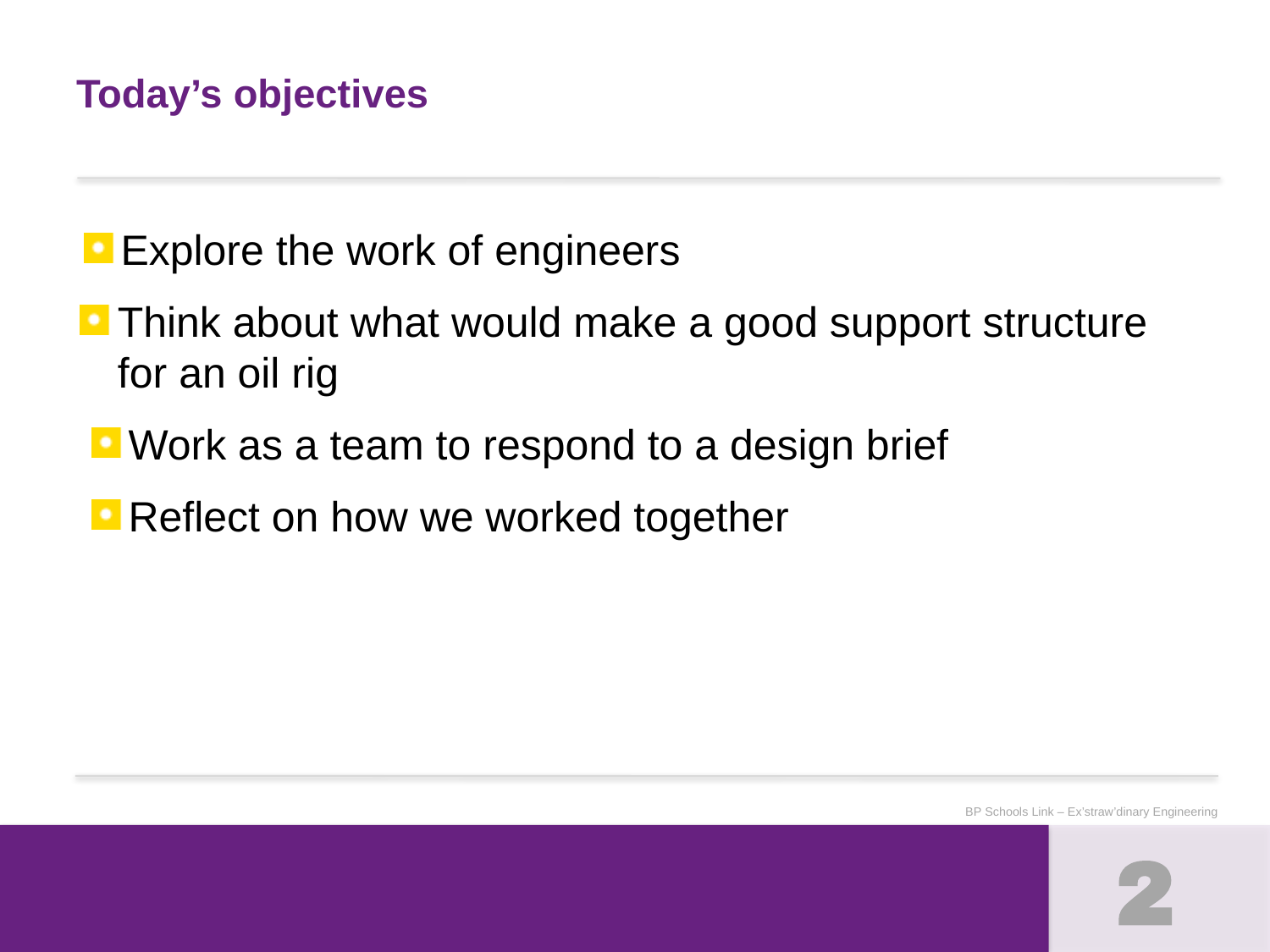

# Today’s objectives
Explore the work of engineers
Think about what would make a good support structure for an oil rig
Work as a team to respond to a design brief
Reflect on how we worked together
BP Schools Link – Ex’straw’dinary Engineering

2